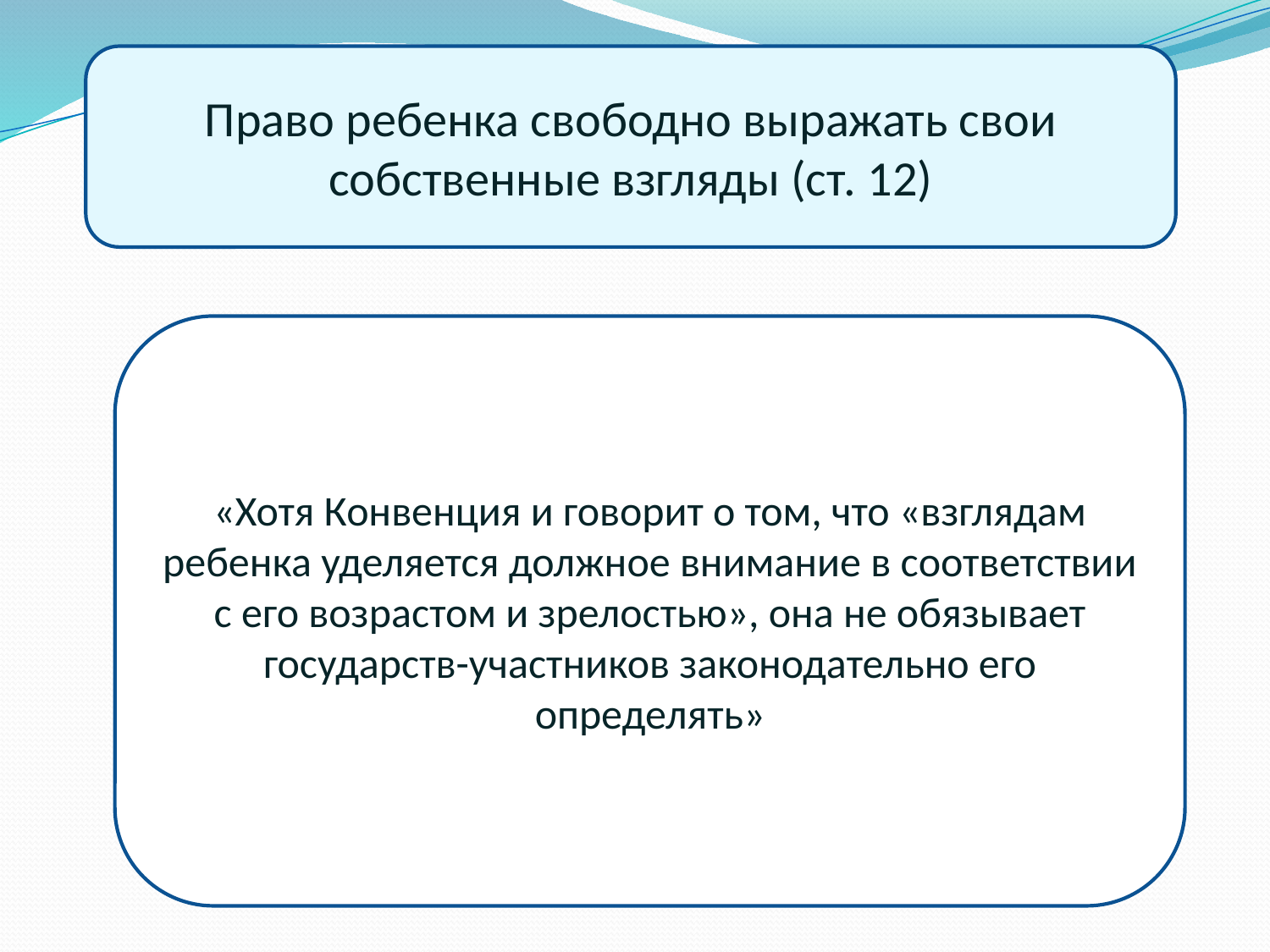

Право ребенка свободно выражать свои собственные взгляды (ст. 12)
«Хотя Конвенция и говорит о том, что «взглядам ребенка уделяется должное внимание в соответствии с его возрастом и зрелостью», она не обязывает государств-участников законодательно его определять»